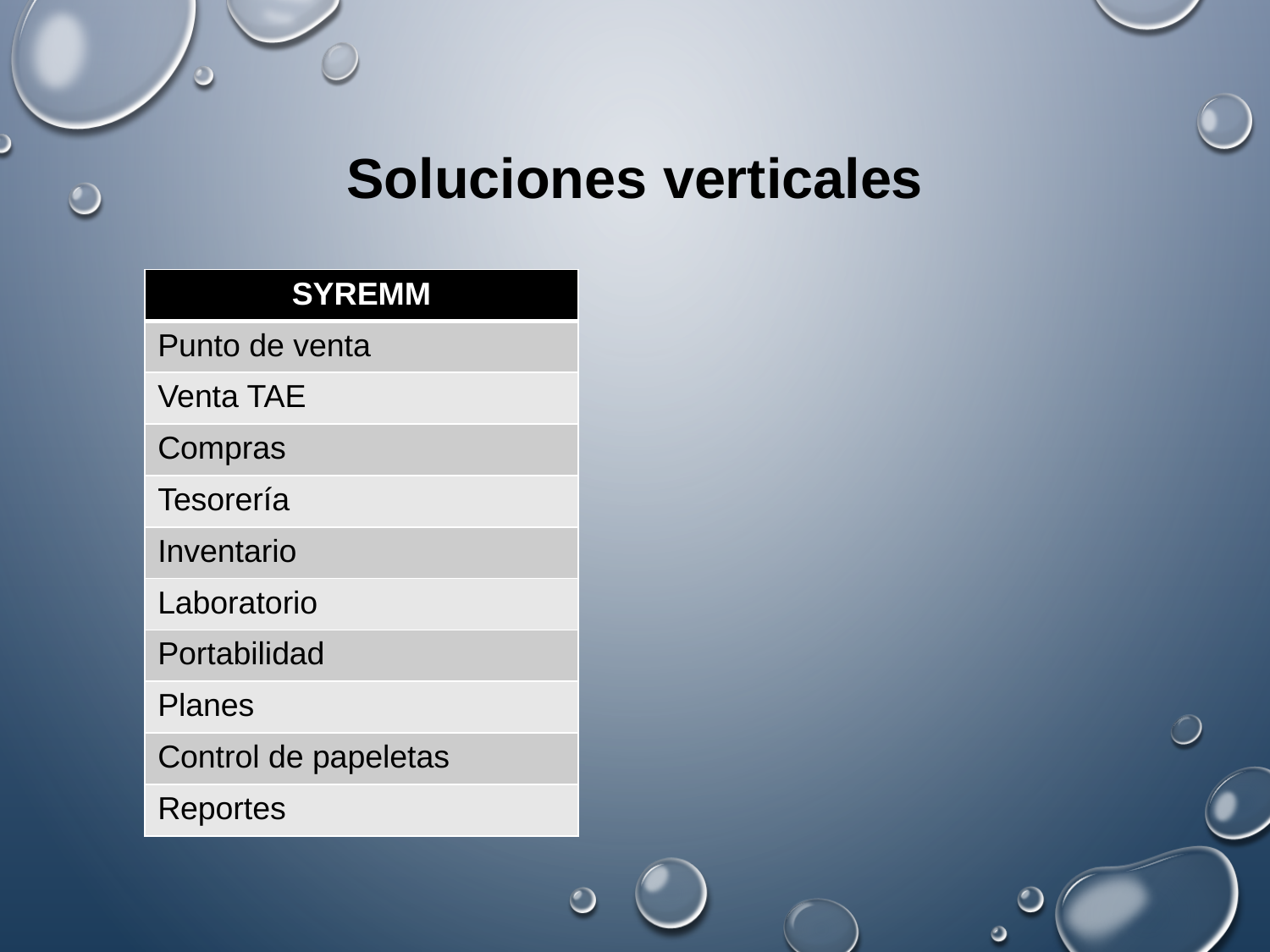

Soluciones verticales
| SYREMM |
| --- |
| Punto de venta |
| Venta TAE |
| Compras |
| Tesorería |
| Inventario |
| Laboratorio |
| Portabilidad |
| Planes |
| Control de papeletas |
| Reportes |